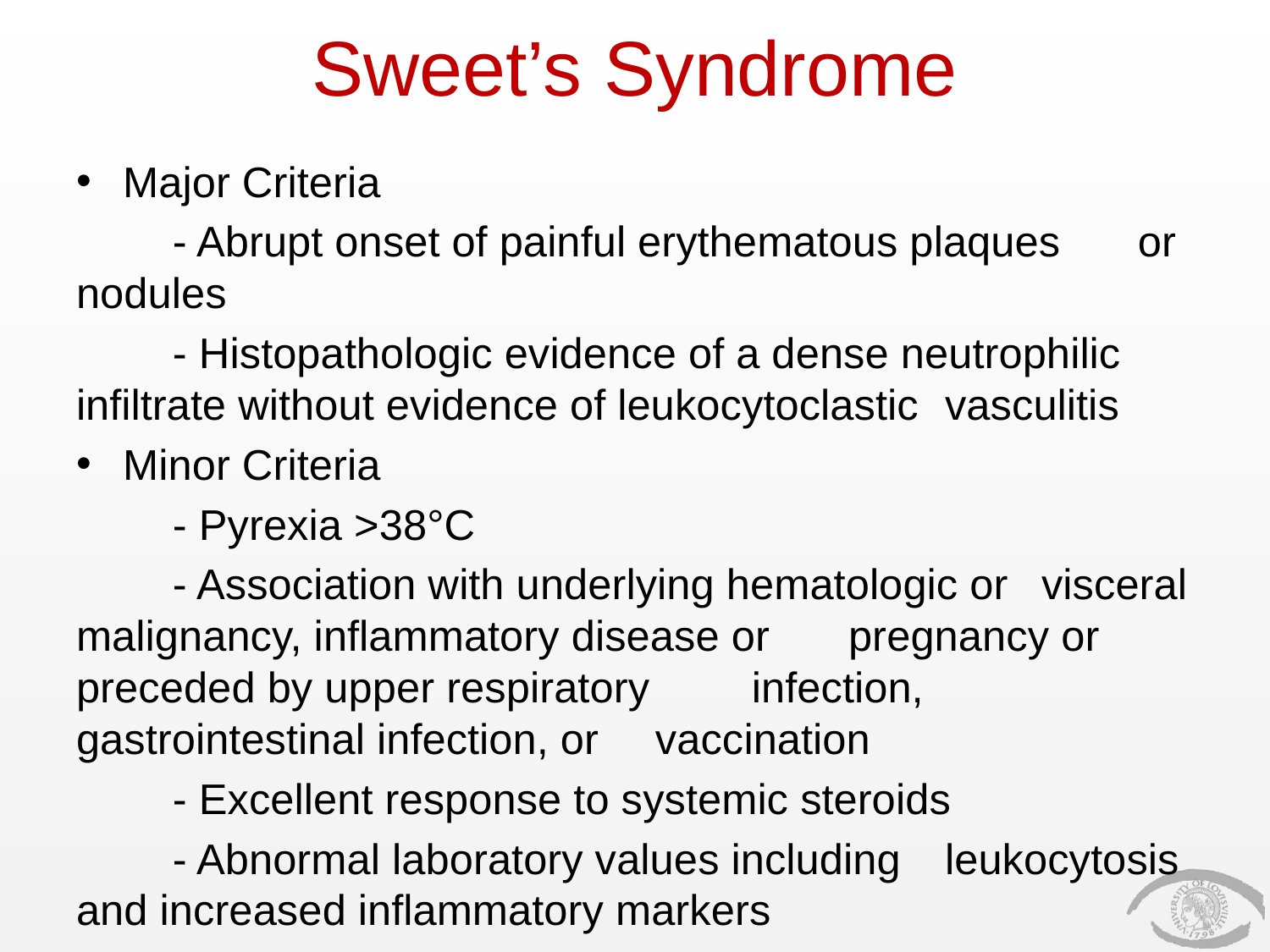

# Sweet’s Syndrome
Major Criteria
	- Abrupt onset of painful erythematous plaques 	or nodules
	- Histopathologic evidence of a dense neutrophilic 	infiltrate without evidence of leukocytoclastic 	vasculitis
Minor Criteria
	- Pyrexia >38°C
	- Association with underlying hematologic or 	visceral malignancy, inflammatory disease or 	pregnancy or preceded by upper respiratory 	infection, gastrointestinal infection, or 	vaccination
	- Excellent response to systemic steroids
	- Abnormal laboratory values including 	leukocytosis and increased inflammatory markers